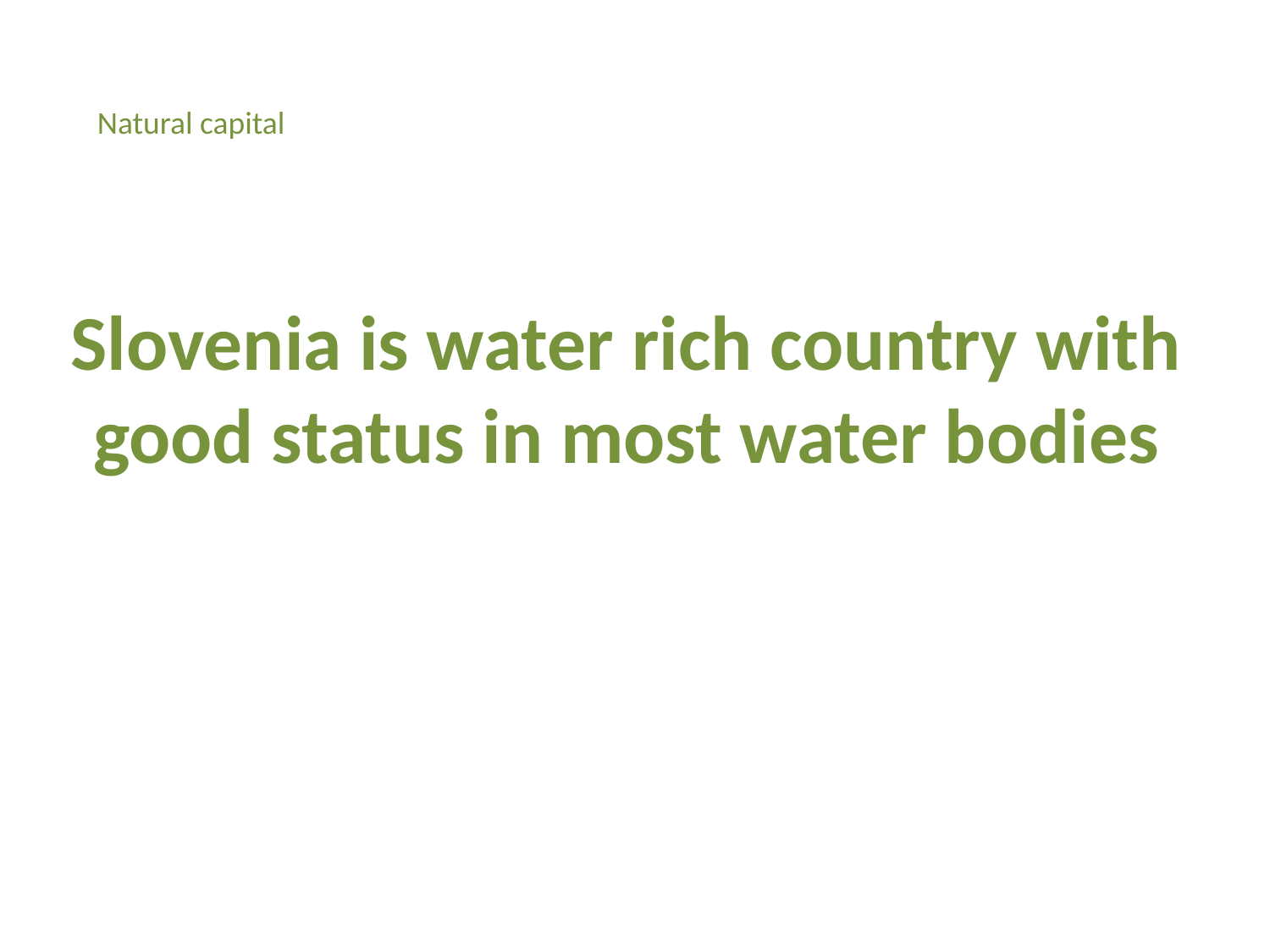

Natural capital
Slovenia is water rich country with good status in most water bodies